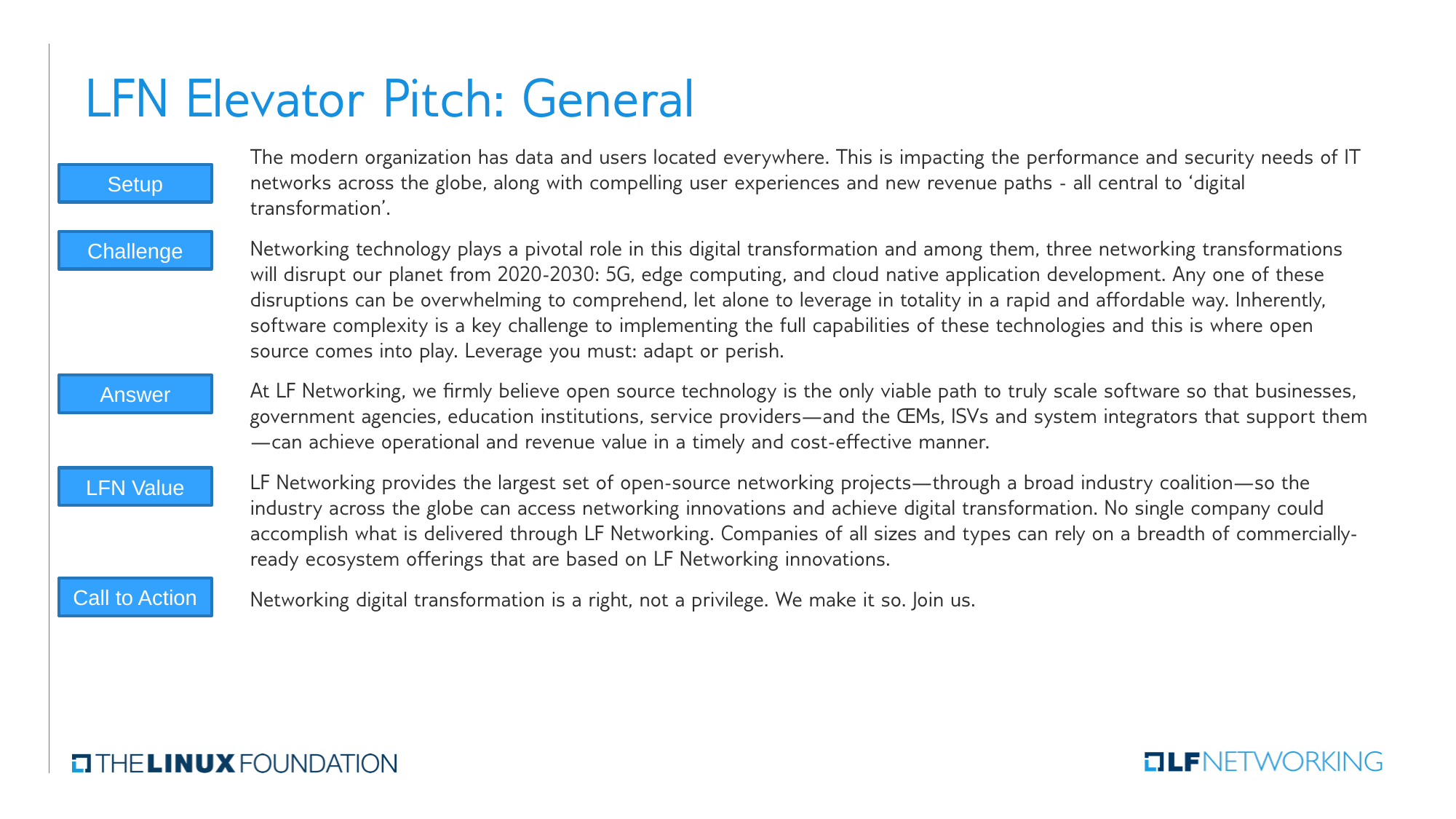

# LFN Elevator Pitch: General
The modern organization has data and users located everywhere. This is impacting the performance and security needs of IT networks across the globe, along with compelling user experiences and new revenue paths - all central to ‘digital transformation’.
Networking technology plays a pivotal role in this digital transformation and among them, three networking transformations will disrupt our planet from 2020-2030: 5G, edge computing, and cloud native application development. Any one of these disruptions can be overwhelming to comprehend, let alone to leverage in totality in a rapid and affordable way. Inherently, software complexity is a key challenge to implementing the full capabilities of these technologies and this is where open source comes into play. Leverage you must: adapt or perish.
At LF Networking, we firmly believe open source technology is the only viable path to truly scale software so that businesses, government agencies, education institutions, service providers—and the OEMs, ISVs and system integrators that support them—can achieve operational and revenue value in a timely and cost-effective manner.
LF Networking provides the largest set of open-source networking projects—through a broad industry coalition—so the industry across the globe can access networking innovations and achieve digital transformation. No single company could accomplish what is delivered through LF Networking. Companies of all sizes and types can rely on a breadth of commercially-ready ecosystem offerings that are based on LF Networking innovations.
Networking digital transformation is a right, not a privilege. We make it so. Join us.
Setup
Challenge
Answer
LFN Value
Call to Action